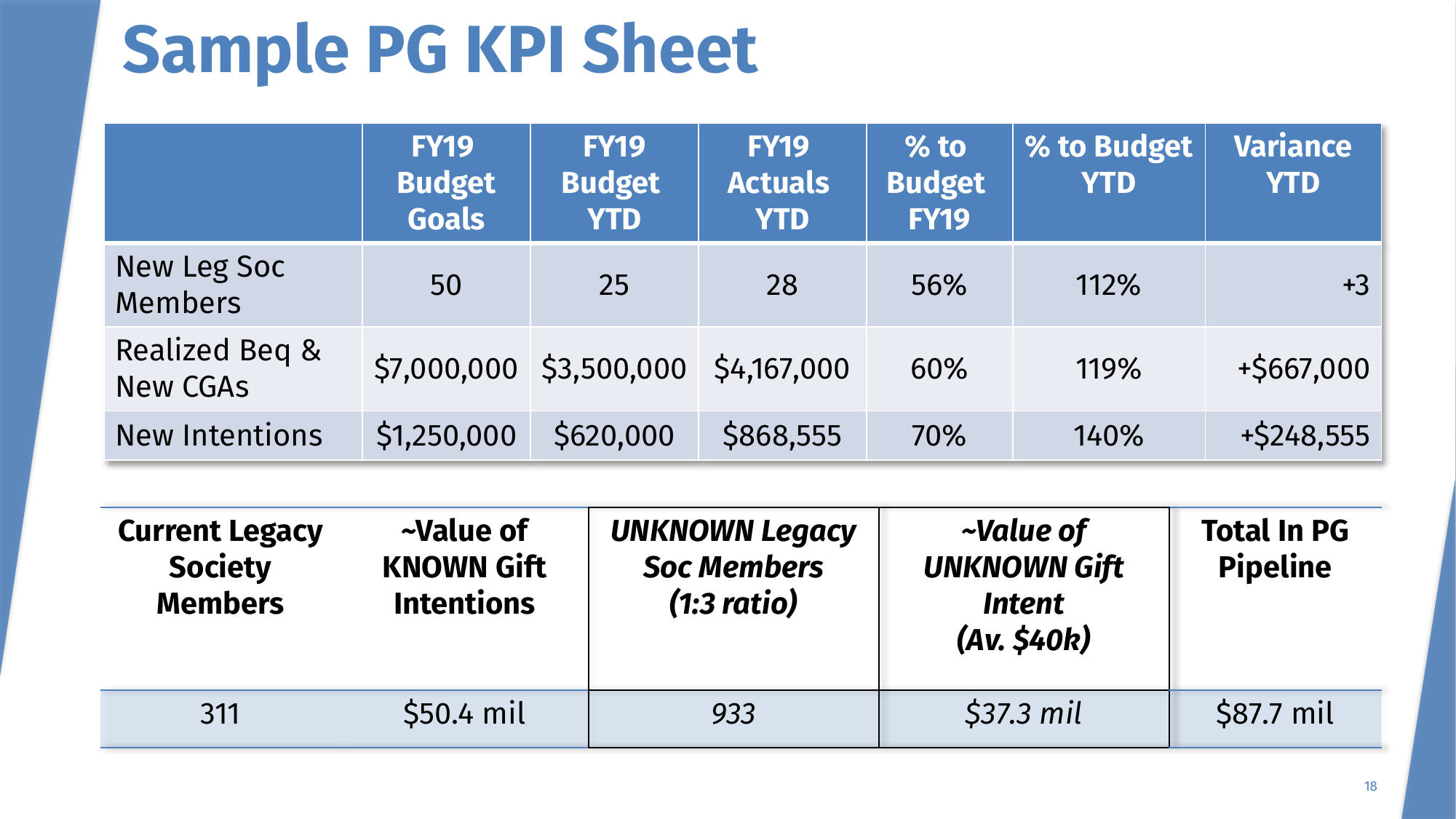

Planned Giving
Snapshot – FY19 Q2
# Sample PG KPI Sheet
|  | FY19 Budget Goals | FY19 Budget YTD | FY19 Actuals YTD | % to Budget FY19 | % to Budget YTD | Variance YTD |
| --- | --- | --- | --- | --- | --- | --- |
| New Leg Soc Members | 50 | 25 | 28 | 56% | 112% | +3 |
| Realized Beq & New CGAs | $7,000,000 | $3,500,000 | $4,167,000 | 60% | 119% | +$667,000 |
| New Intentions | $1,250,000 | $620,000 | $868,555 | 70% | 140% | +$248,555 |

| Current Legacy Society Members | ~Value of KNOWN Gift Intentions | UNKNOWN Legacy Soc Members (1:3 ratio) | ~Value of UNKNOWN Gift Intent (Av. $40k) | Total In PG Pipeline |
| --- | --- | --- | --- | --- |
| 311 | $50.4 mil | 933 | $37.3 mil | $87.7 mil |
18